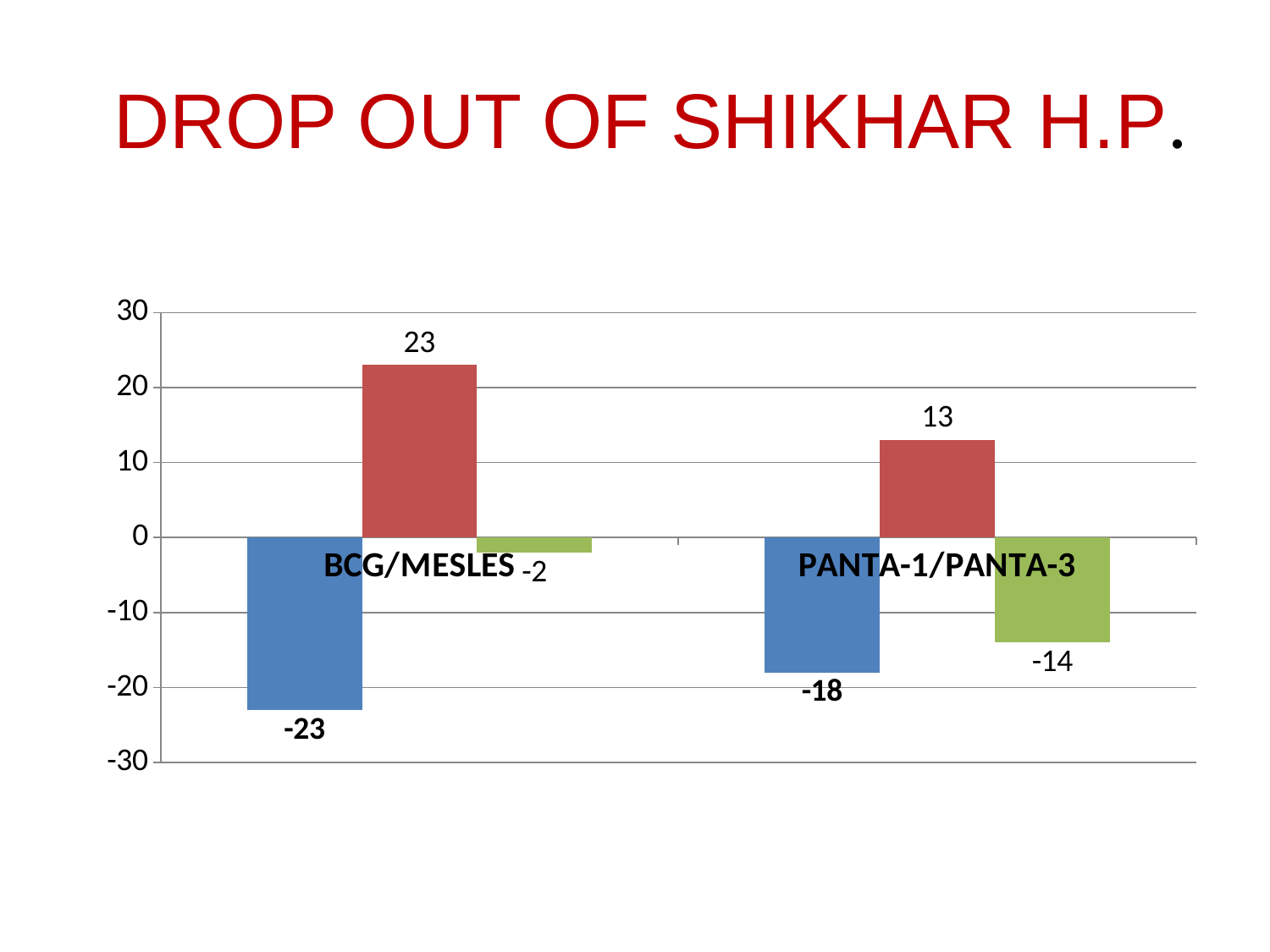

# DROP OUT OF SHIKHAR H.P.

### Chart

| Category | 2070-2071 | 2071-2072 | 2072-2073 |
|---|---|---|---|
| BCG/MESLES | -23.0 | 23.0 | -2.0 |
| PANTA-1/PANTA-3 | -18.0 | 13.0 | -14.0 |